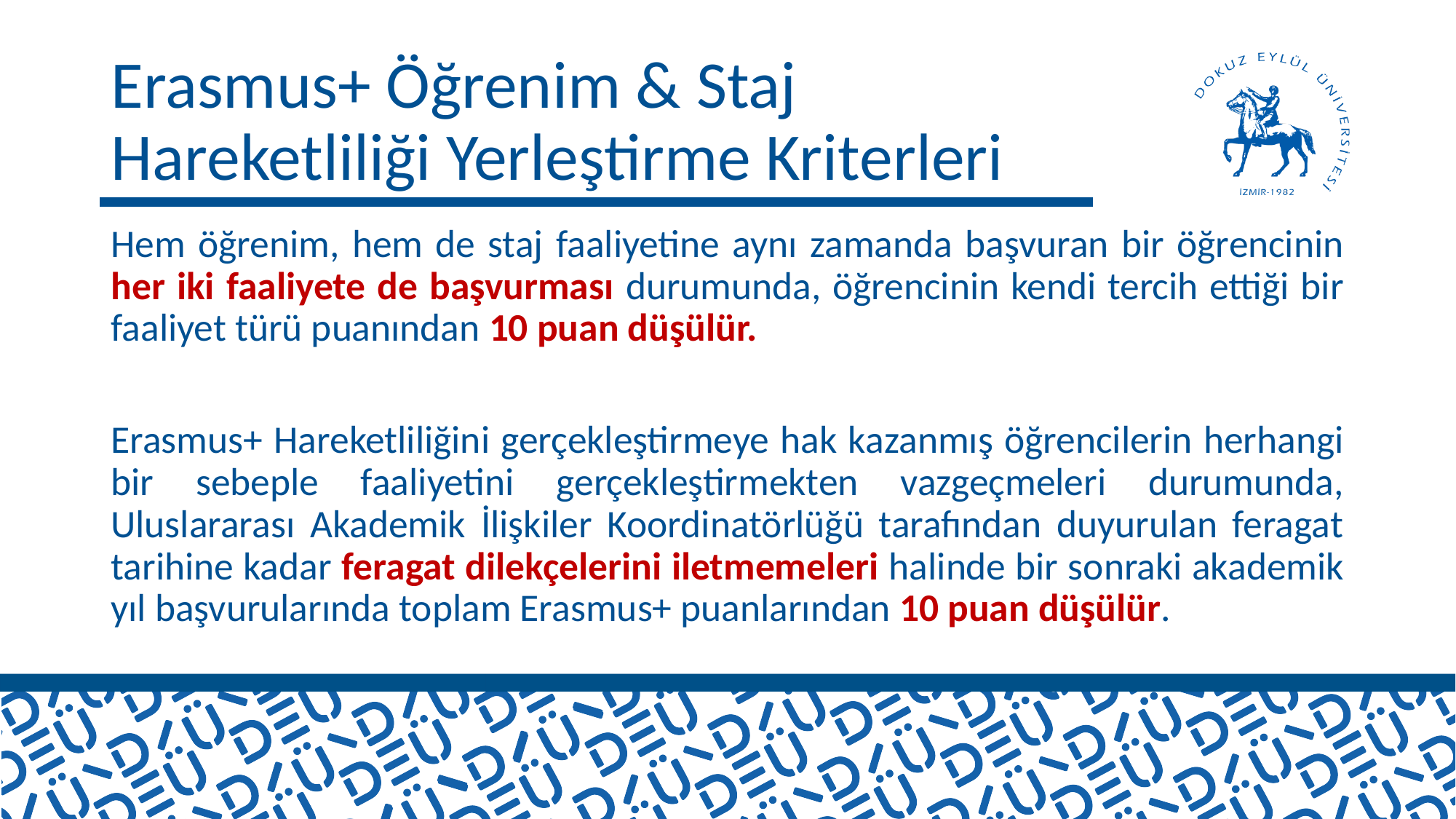

# Erasmus+ Öğrenim & Staj Hareketliliği Yerleştirme Kriterleri
Hem öğrenim, hem de staj faaliyetine aynı zamanda başvuran bir öğrencinin her iki faaliyete de başvurması durumunda, öğrencinin kendi tercih ettiği bir faaliyet türü puanından 10 puan düşülür.

Erasmus+ Hareketliliğini gerçekleştirmeye hak kazanmış öğrencilerin herhangi bir sebeple faaliyetini gerçekleştirmekten vazgeçmeleri durumunda, Uluslararası Akademik İlişkiler Koordinatörlüğü tarafından duyurulan feragat tarihine kadar feragat dilekçelerini iletmemeleri halinde bir sonraki akademik yıl başvurularında toplam Erasmus+ puanlarından 10 puan düşülür.